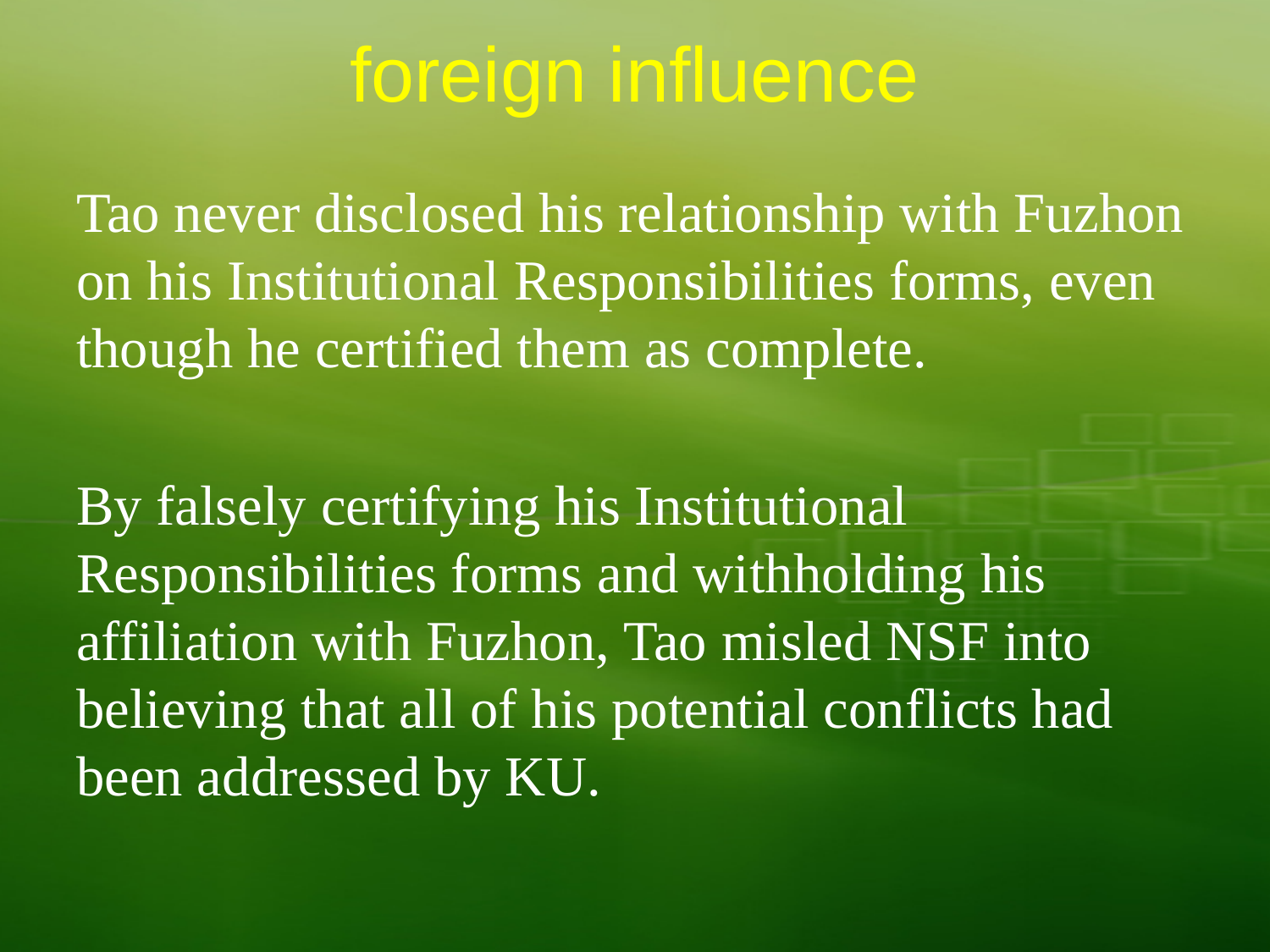

# foreign influence
Tao never disclosed his relationship with Fuzhon on his Institutional Responsibilities forms, even though he certified them as complete.

By falsely certifying his Institutional Responsibilities forms and withholding his affiliation with Fuzhon, Tao misled NSF into believing that all of his potential conflicts had been addressed by KU.